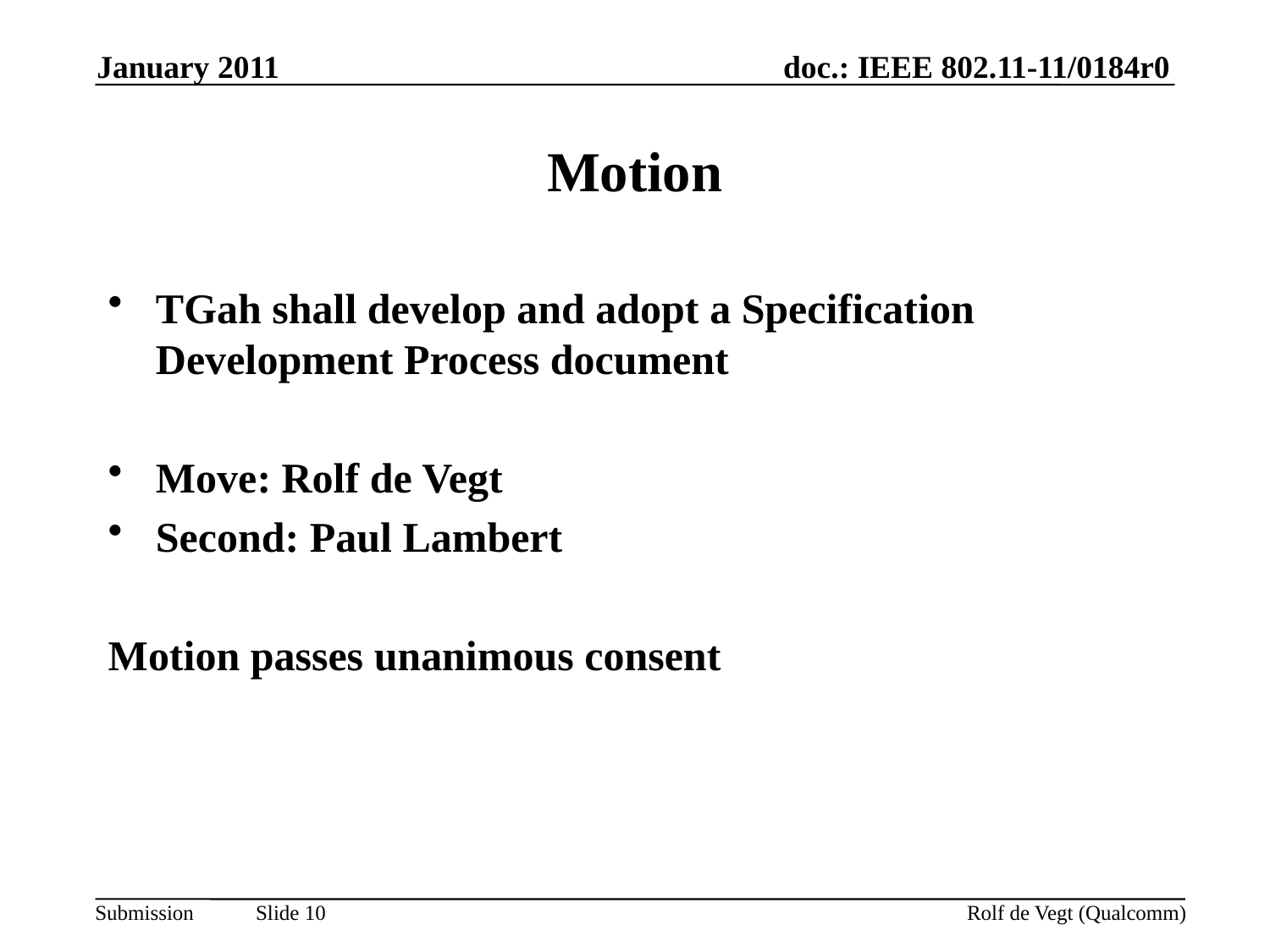

January 2011
# Motion
TGah shall develop and adopt a Specification Development Process document

Move: Rolf de Vegt
Second: Paul Lambert

Motion passes unanimous consent
Rolf de Vegt (Qualcomm)
Slide 10